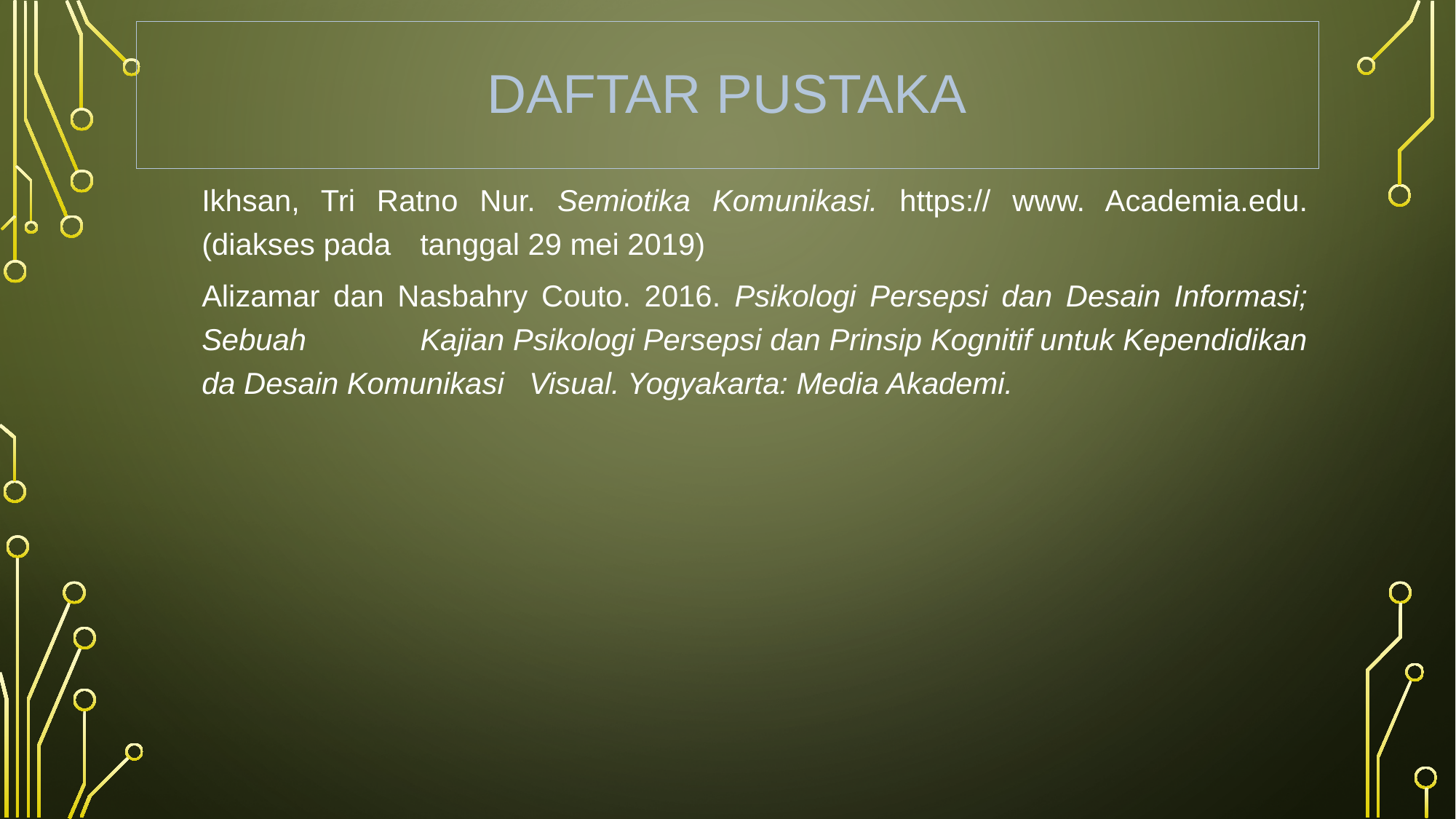

# DAFTAR PUSTAKA
Ikhsan, Tri Ratno Nur. Semiotika Komunikasi. https:// www. Academia.edu. (diakses pada 	tanggal 29 mei 2019)
Alizamar dan Nasbahry Couto. 2016. Psikologi Persepsi dan Desain Informasi; Sebuah 	Kajian Psikologi Persepsi dan Prinsip Kognitif untuk Kependidikan da Desain Komunikasi 	Visual. Yogyakarta: Media Akademi.